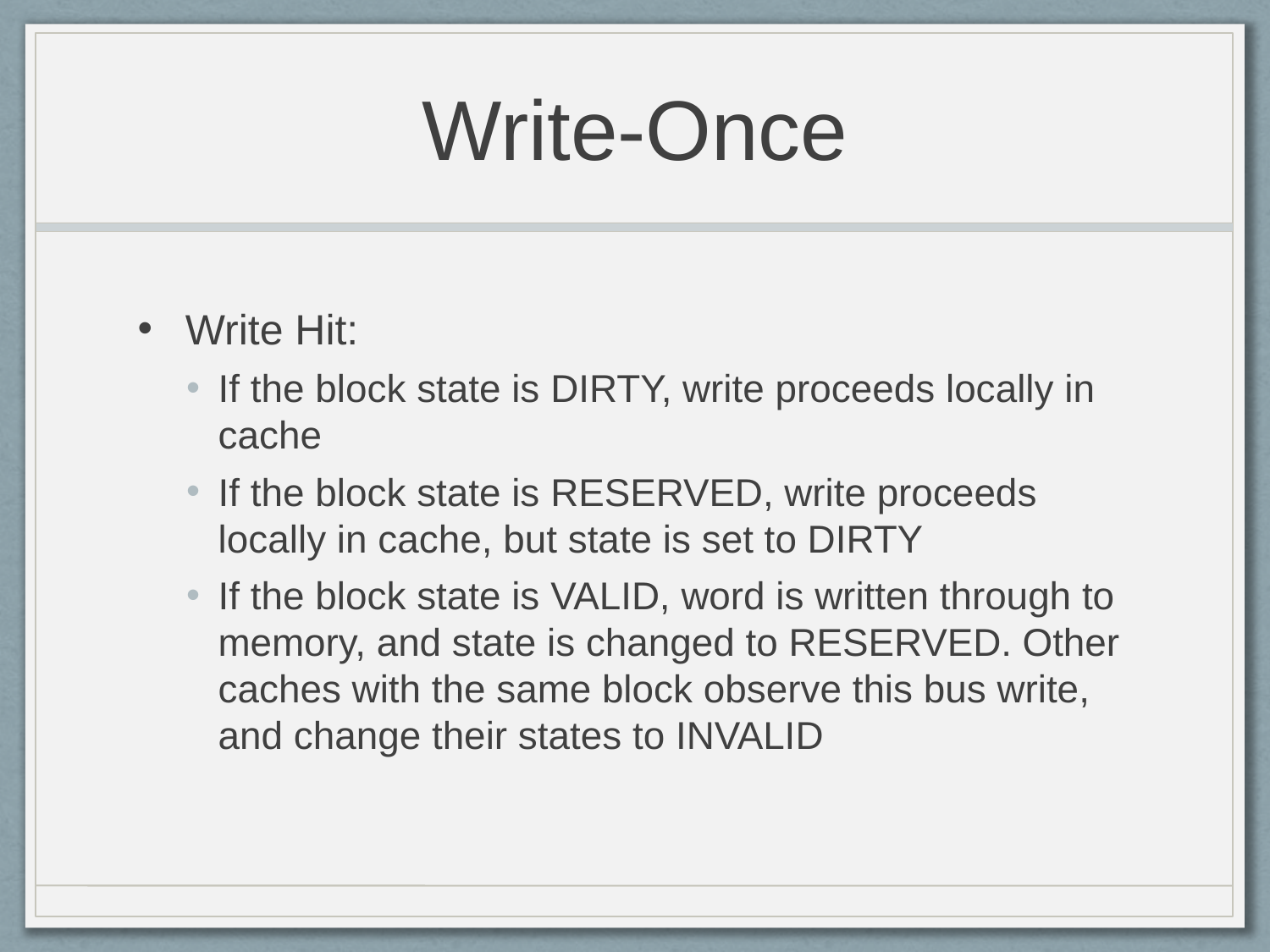

# Write-Once
Write Hit:
If the block state is DIRTY, write proceeds locally in cache
If the block state is RESERVED, write proceeds locally in cache, but state is set to DIRTY
If the block state is VALID, word is written through to memory, and state is changed to RESERVED. Other caches with the same block observe this bus write, and change their states to INVALID